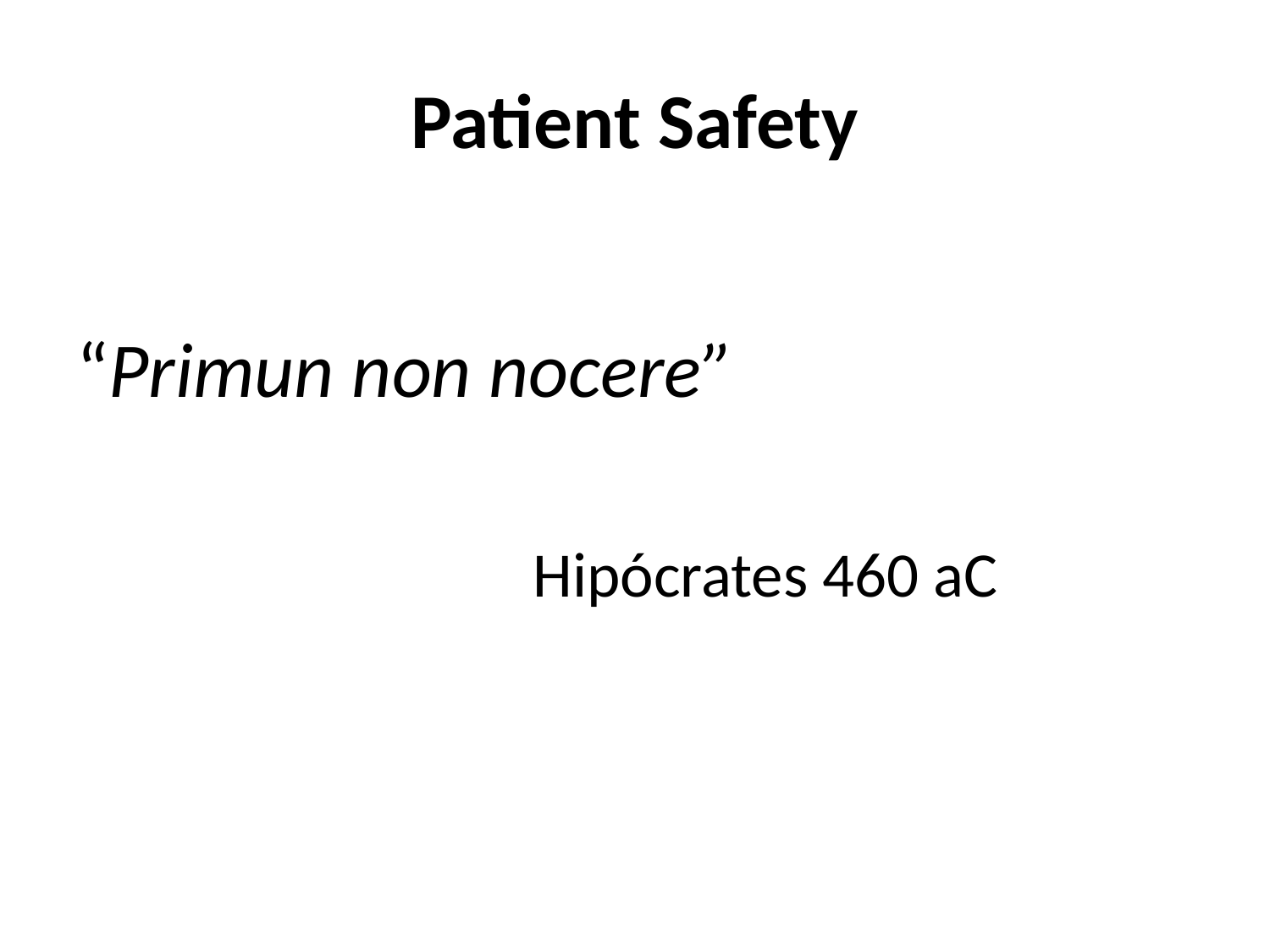

# Patient Safety
“Primun non nocere”

                        Hipócrates 460 aC